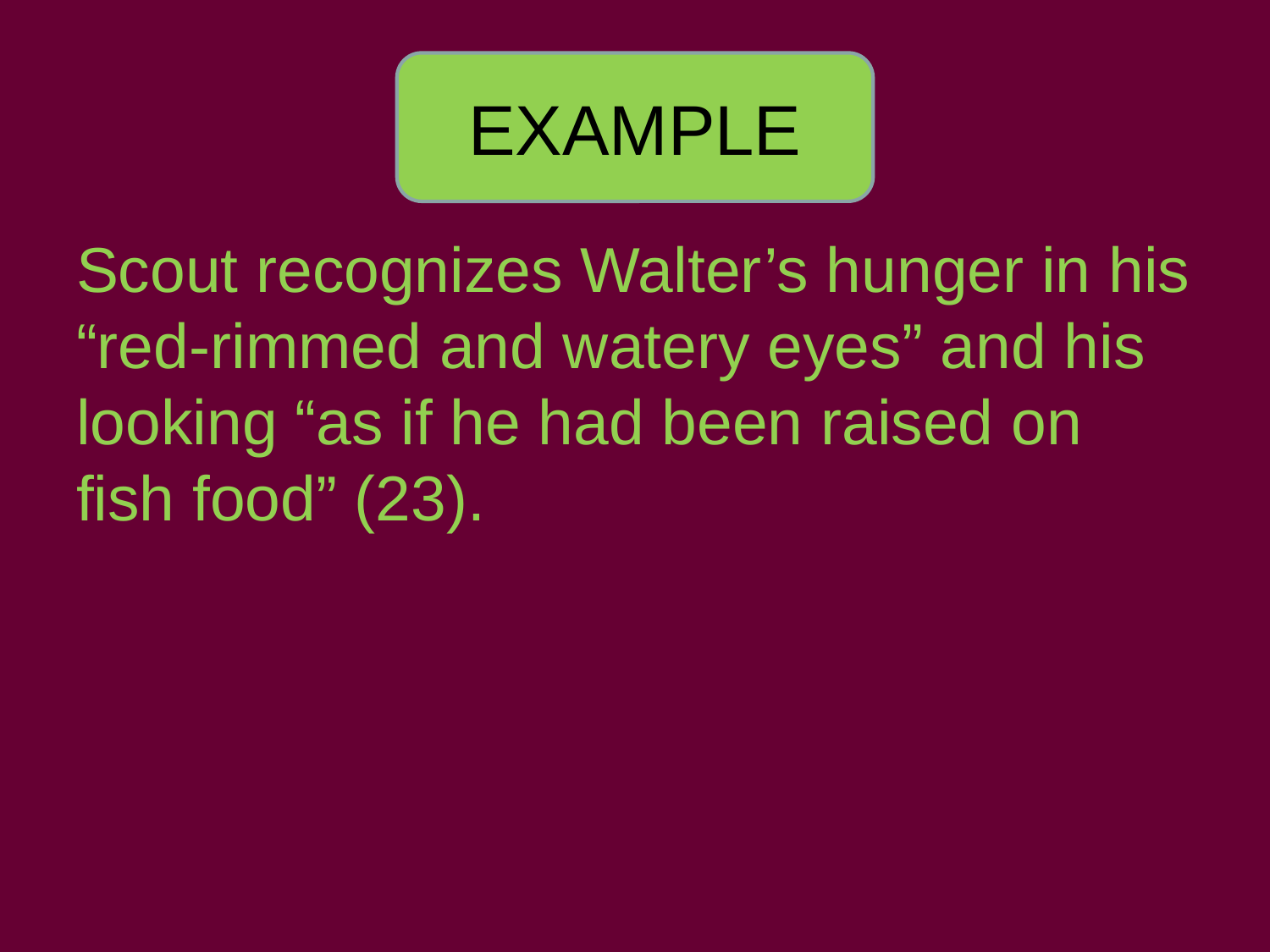

EXAMPLE
Scout recognizes Walter’s hunger in his “red-rimmed and watery eyes” and his looking “as if he had been raised on fish food” (23).